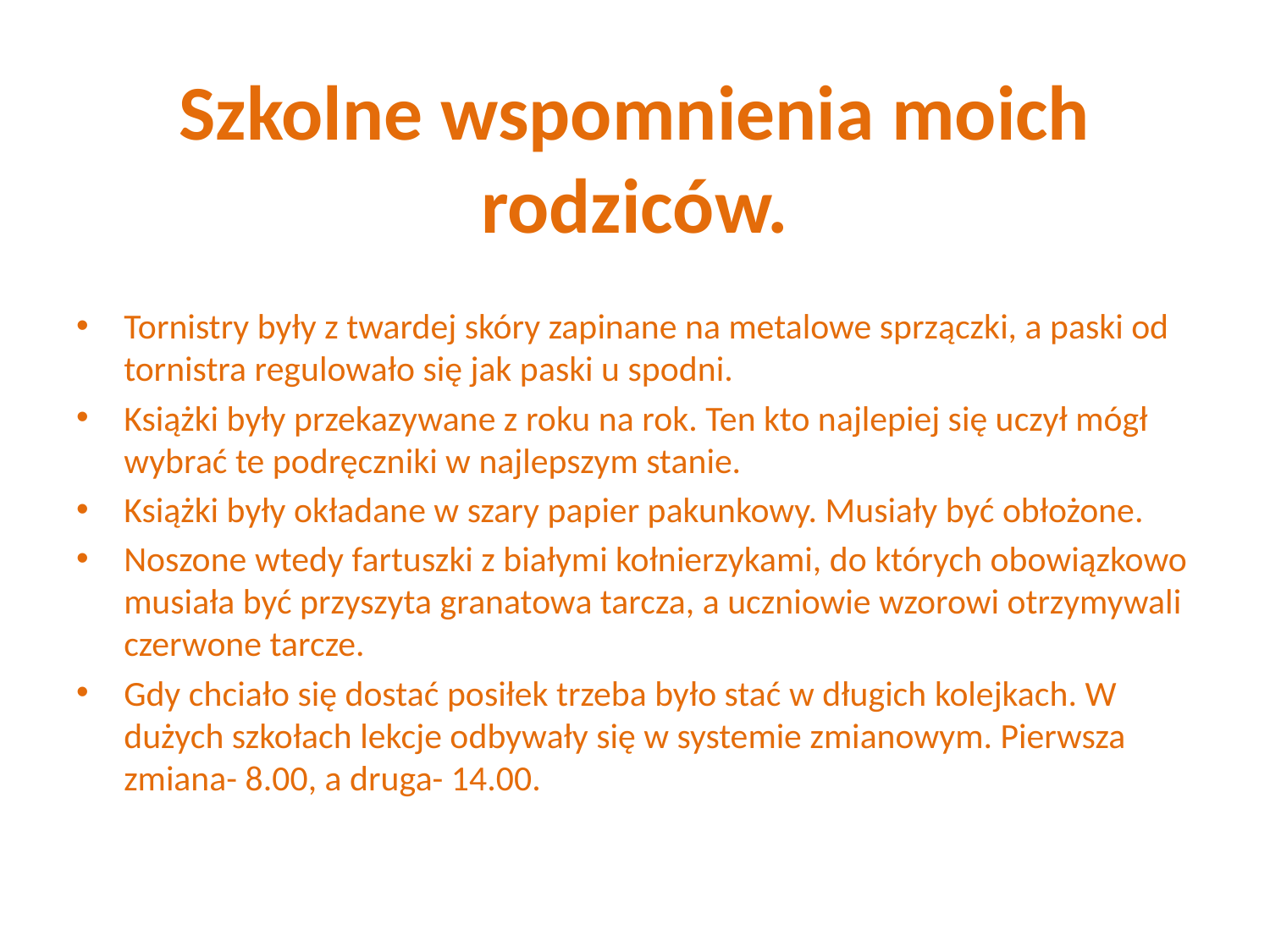

# Szkolne wspomnienia moich rodziców.
Tornistry były z twardej skóry zapinane na metalowe sprzączki, a paski od tornistra regulowało się jak paski u spodni.
Książki były przekazywane z roku na rok. Ten kto najlepiej się uczył mógł wybrać te podręczniki w najlepszym stanie.
Książki były okładane w szary papier pakunkowy. Musiały być obłożone.
Noszone wtedy fartuszki z białymi kołnierzykami, do których obowiązkowo musiała być przyszyta granatowa tarcza, a uczniowie wzorowi otrzymywali czerwone tarcze.
Gdy chciało się dostać posiłek trzeba było stać w długich kolejkach. W dużych szkołach lekcje odbywały się w systemie zmianowym. Pierwsza zmiana- 8.00, a druga- 14.00.